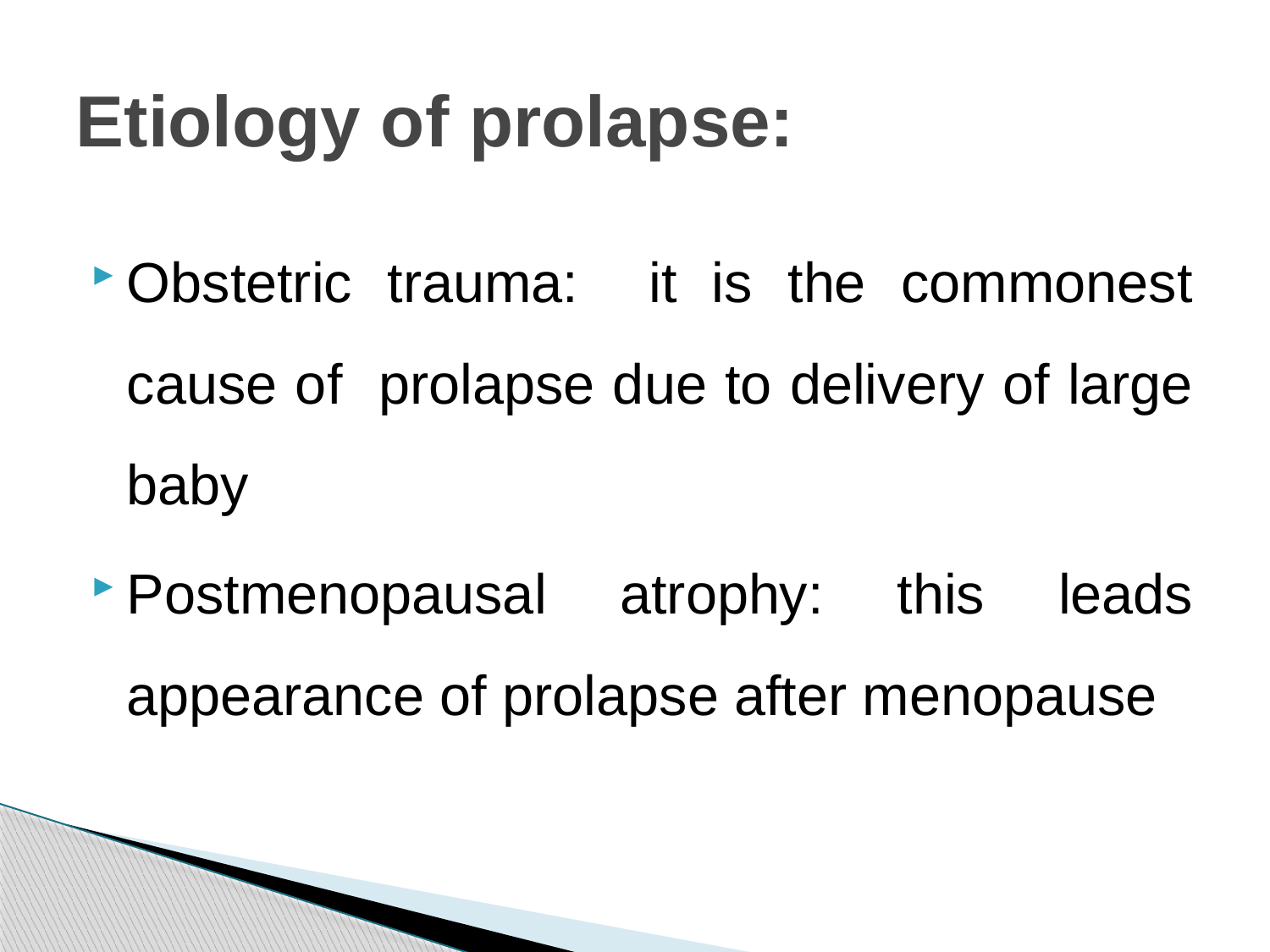

# Etiology of prolapse:
Obstetric trauma:  it is the commonest cause of  prolapse due to delivery of large baby
Postmenopausal atrophy: this leads appearance of prolapse after menopause